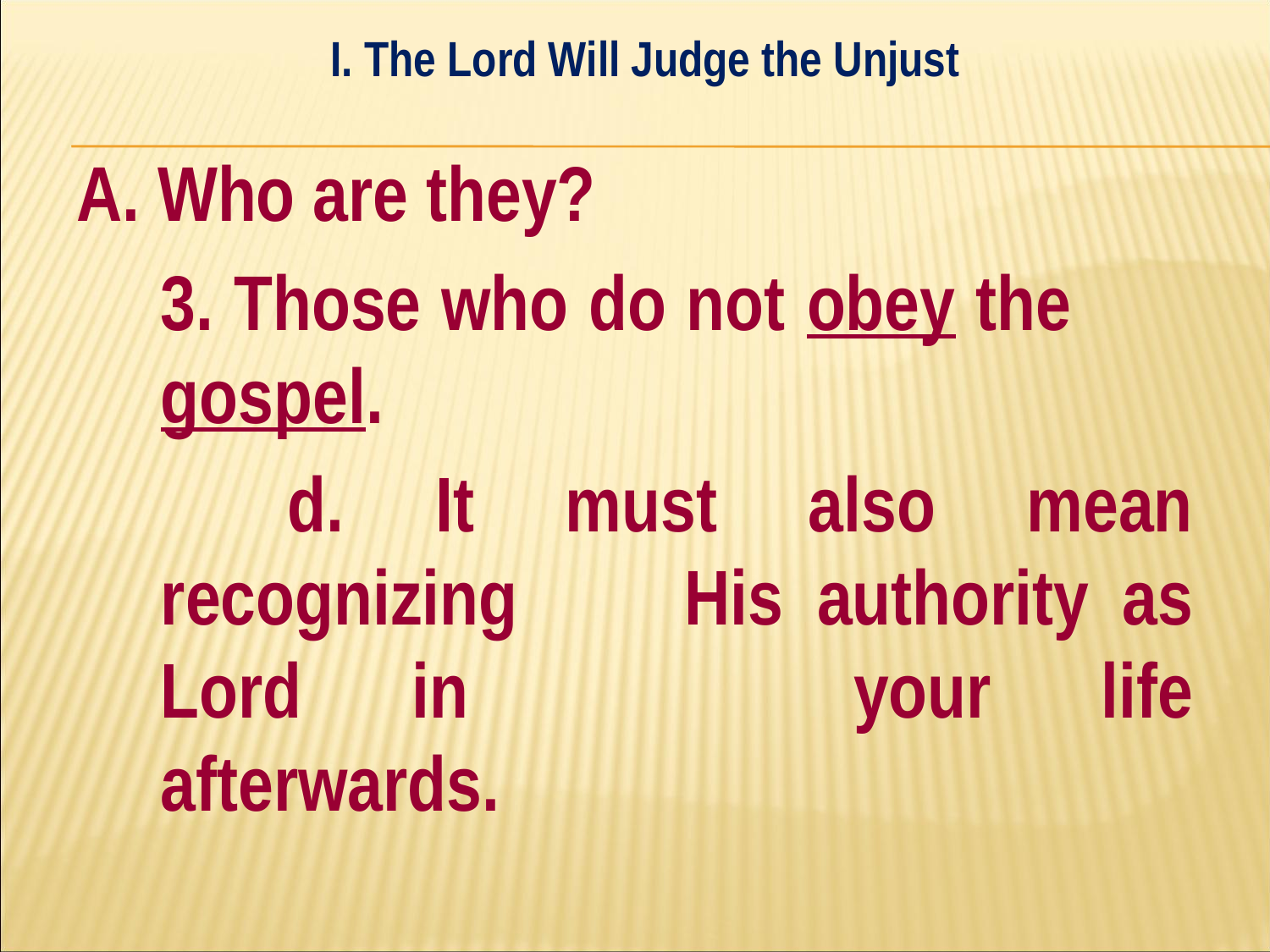

I. The Lord Will Judge the Unjust
#
A. Who are they?
	3. Those who do not obey the 	gospel.
		d. It must also mean recognizing 		His authority as Lord in 			your life afterwards.